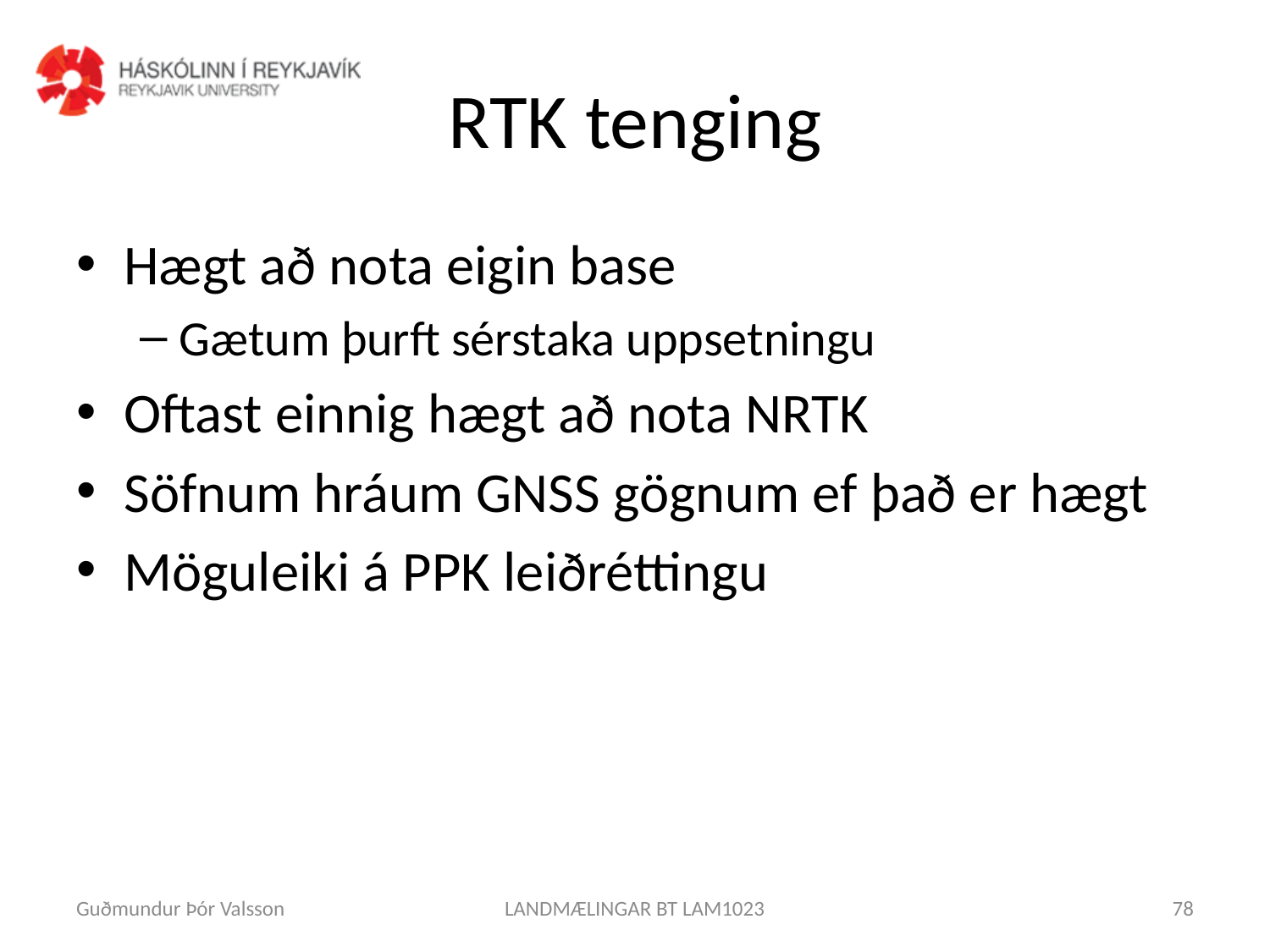

# RTK tenging
Hægt að nota eigin base
Gætum þurft sérstaka uppsetningu
Oftast einnig hægt að nota NRTK
Söfnum hráum GNSS gögnum ef það er hægt
Möguleiki á PPK leiðréttingu
Guðmundur Þór Valsson
LANDMÆLINGAR BT LAM1023
78